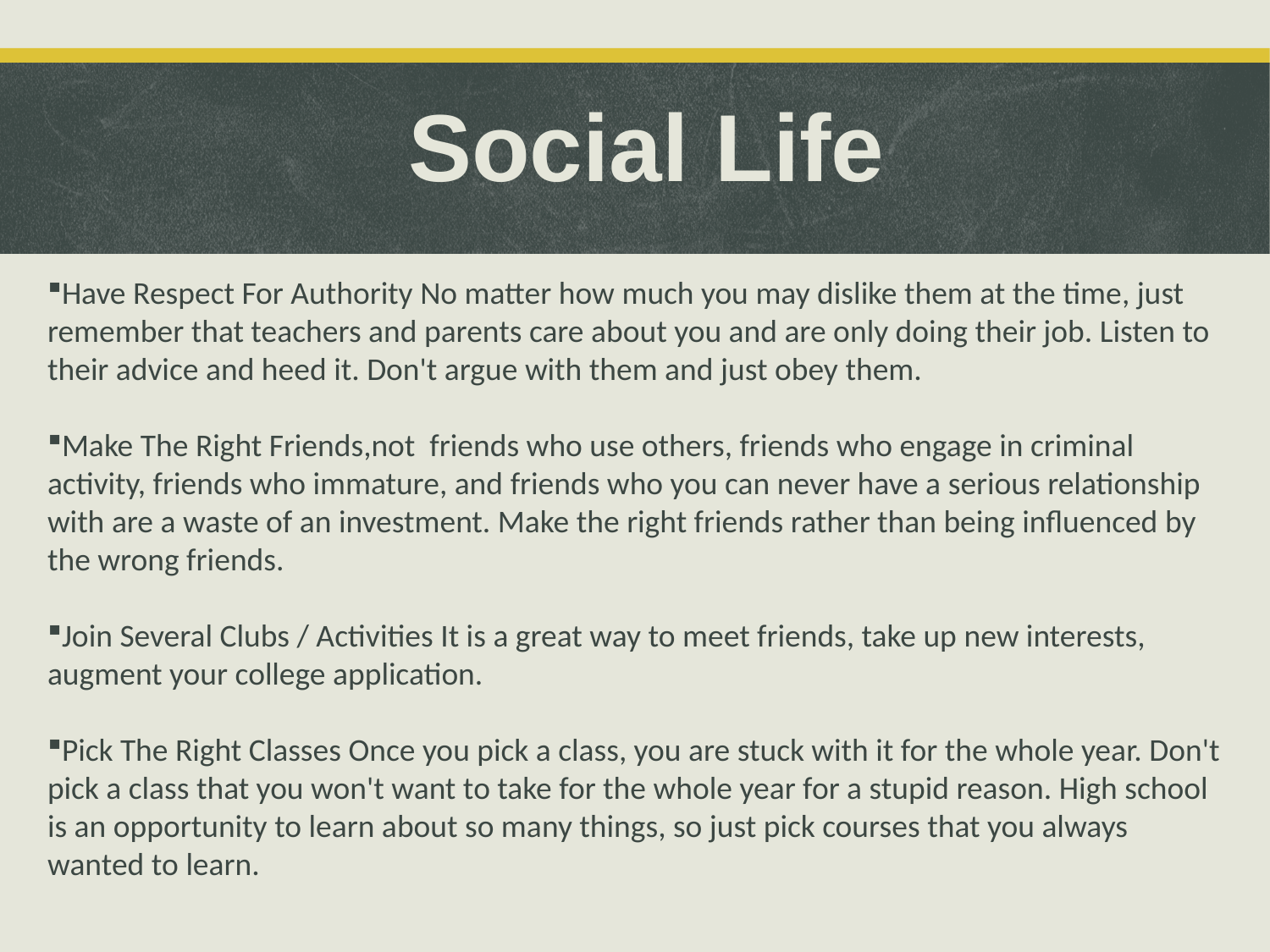

# Social Life
Have Respect For Authority No matter how much you may dislike them at the time, just remember that teachers and parents care about you and are only doing their job. Listen to their advice and heed it. Don't argue with them and just obey them.

Make The Right Friends,not  friends who use others, friends who engage in criminal activity, friends who immature, and friends who you can never have a serious relationship with are a waste of an investment. Make the right friends rather than being influenced by the wrong friends.

Join Several Clubs / Activities It is a great way to meet friends, take up new interests, augment your college application.

Pick The Right Classes Once you pick a class, you are stuck with it for the whole year. Don't pick a class that you won't want to take for the whole year for a stupid reason. High school is an opportunity to learn about so many things, so just pick courses that you always wanted to learn.